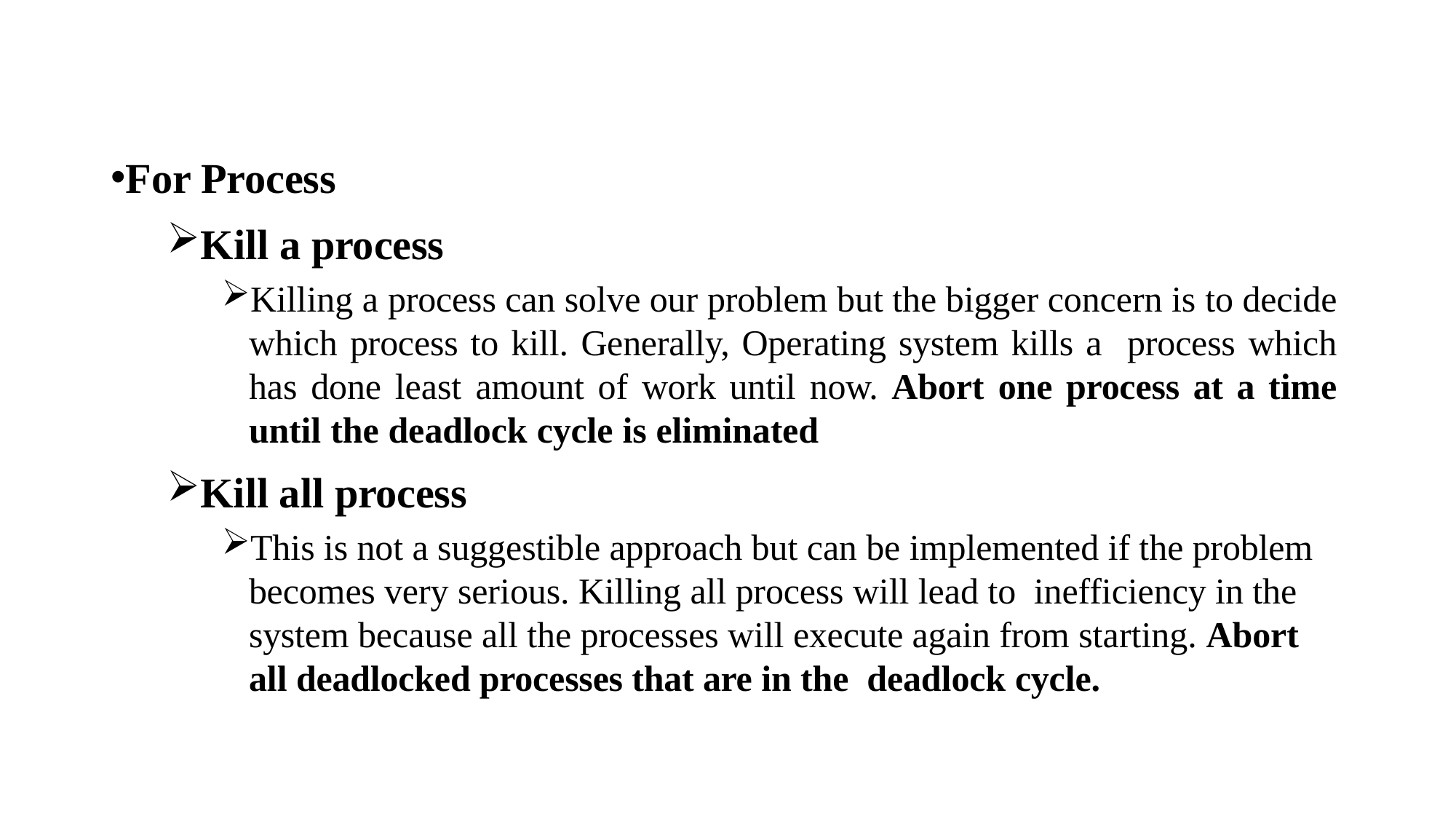

For Process
Kill a process
Killing a process can solve our problem but the bigger concern is to decide which process to kill. Generally, Operating system kills a  process which has done least amount of work until now. Abort one process at a time until the deadlock cycle is eliminated
Kill all process
This is not a suggestible approach but can be implemented if the problem becomes very serious. Killing all process will lead to  inefficiency in the system because all the processes will execute again from starting. Abort all deadlocked processes that are in the  deadlock cycle.